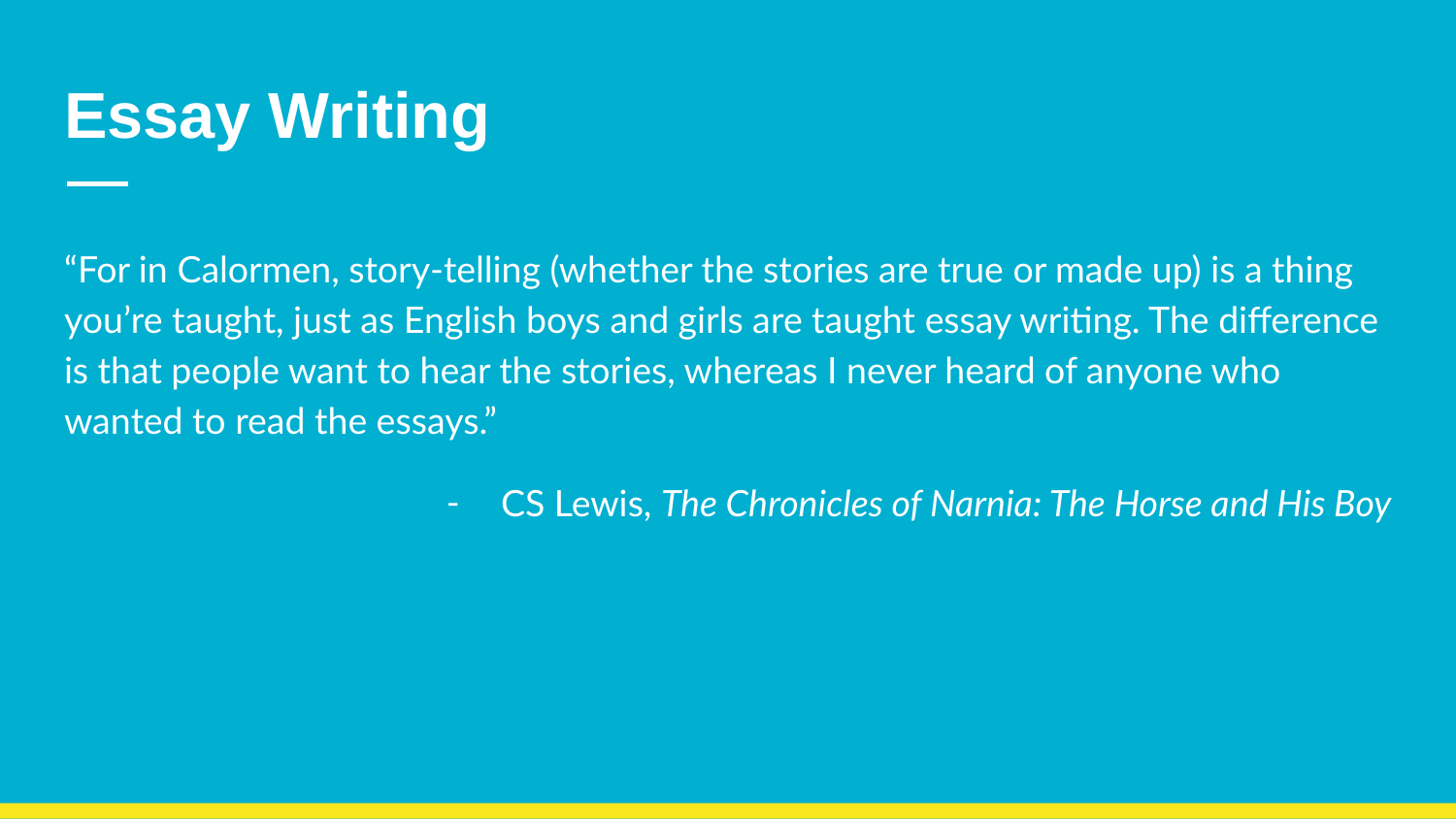

# Essay Writing
“For in Calormen, story-telling (whether the stories are true or made up) is a thing you’re taught, just as English boys and girls are taught essay writing. The difference is that people want to hear the stories, whereas I never heard of anyone who wanted to read the essays.”
CS Lewis, The Chronicles of Narnia: The Horse and His Boy